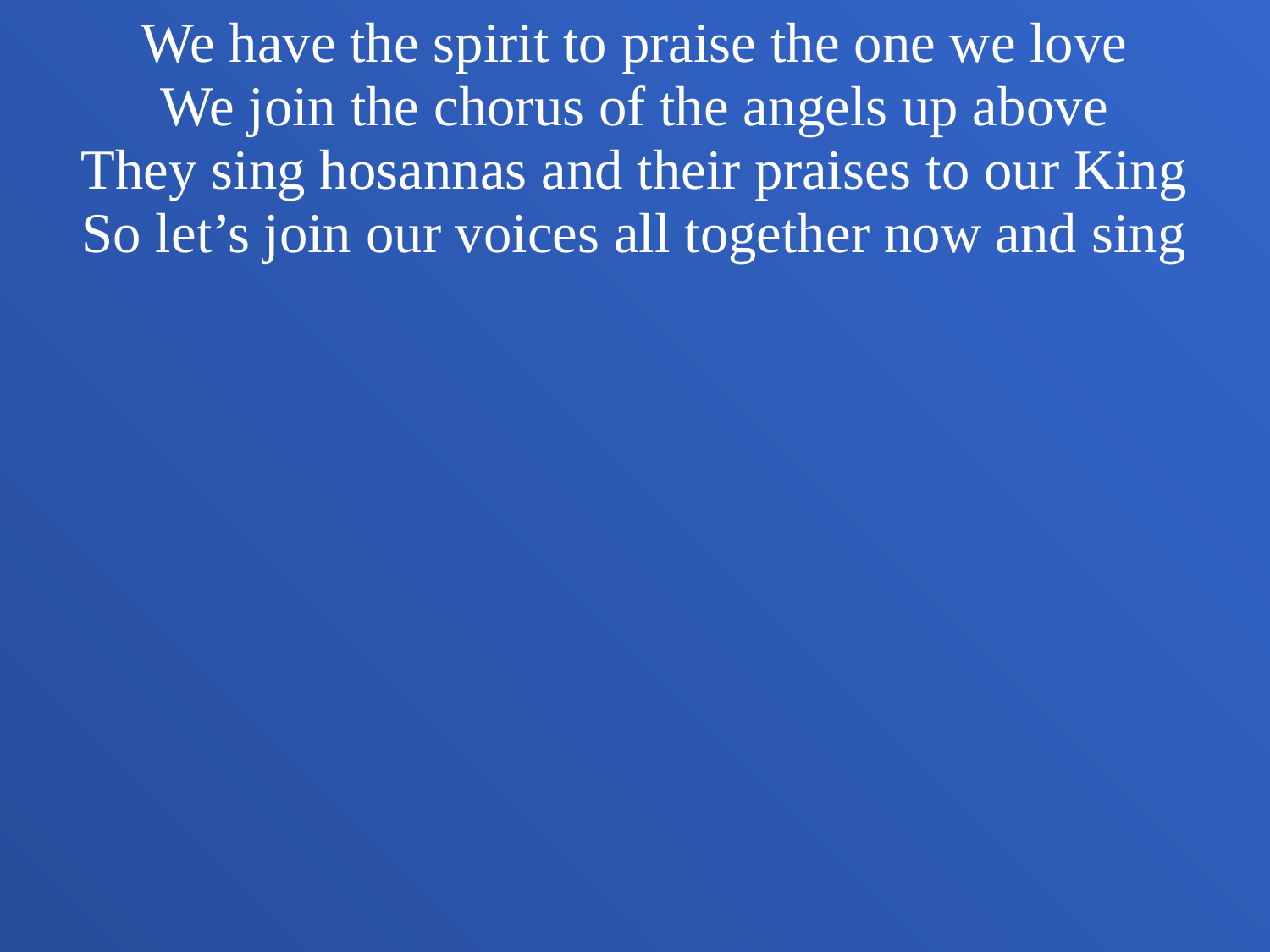

We have the spirit to praise the one we love
We join the chorus of the angels up above
They sing hosannas and their praises to our King
So let’s join our voices all together now and sing